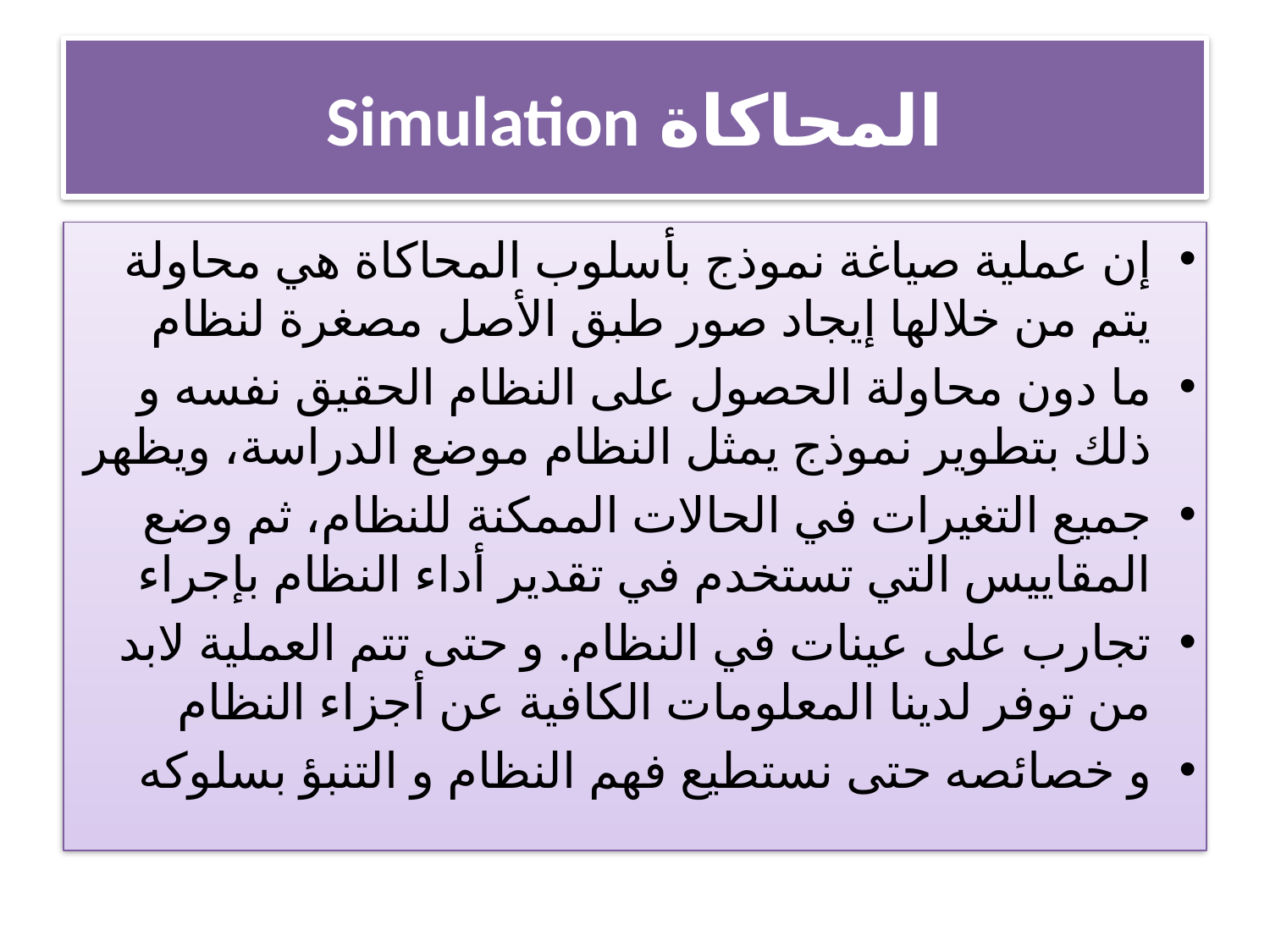

# المحاكاة Simulation
إن عملية صياغة نموذج بأسلوب المحاكاة هي محاولة يتم من خلالها إيجاد صور طبق الأصل مصغرة لنظام
ما دون محاولة الحصول على النظام الحقيق نفسه و ذلك بتطوير نموذج يمثل النظام موضع الدراسة، ويظهر
جميع التغيرات في الحالات الممكنة للنظام، ثم وضع المقاييس التي تستخدم في تقدير أداء النظام بإجراء
تجارب على عينات في النظام. و حتى تتم العملية لابد من توفر لدينا المعلومات الكافية عن أجزاء النظام
و خصائصه حتى نستطيع فهم النظام و التنبؤ بسلوكه